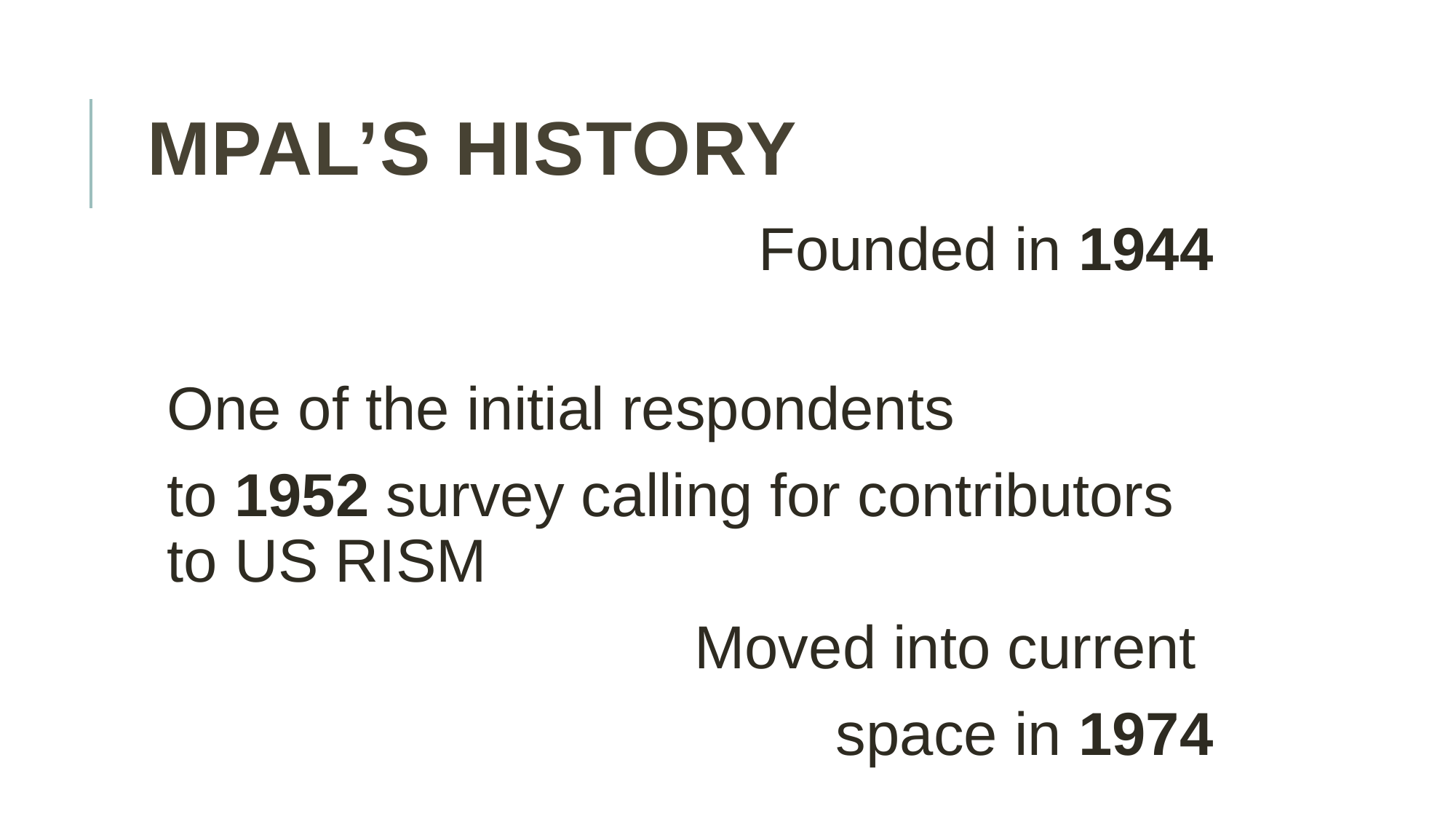

# MPAL’s History
Founded in 1944
One of the initial respondents
to 1952 survey calling for contributors
to US RISM
Moved into current
space in 1974